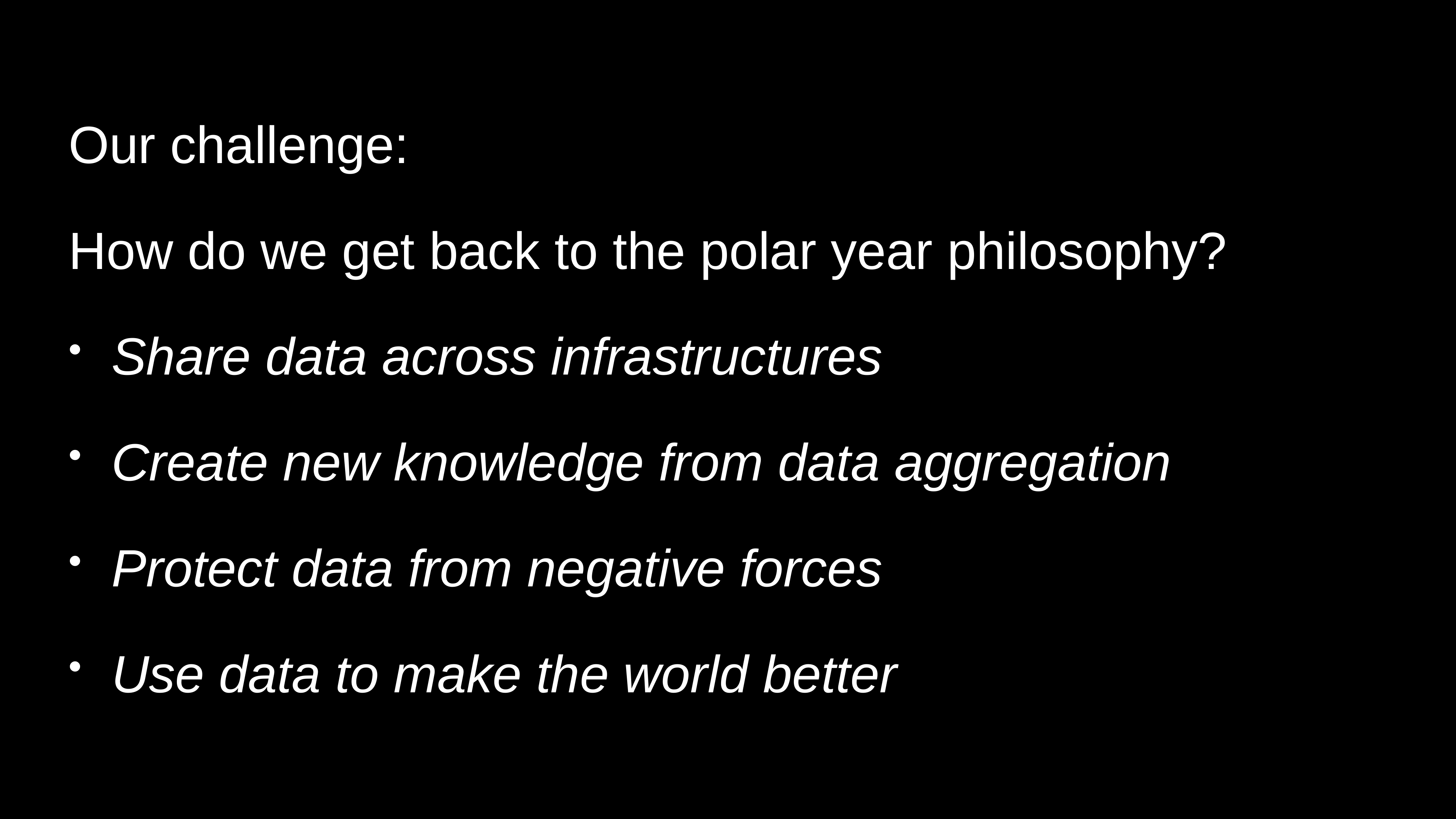

Our challenge:
How do we get back to the polar year philosophy?
Share data across infrastructures
Create new knowledge from data aggregation
Protect data from negative forces
Use data to make the world better